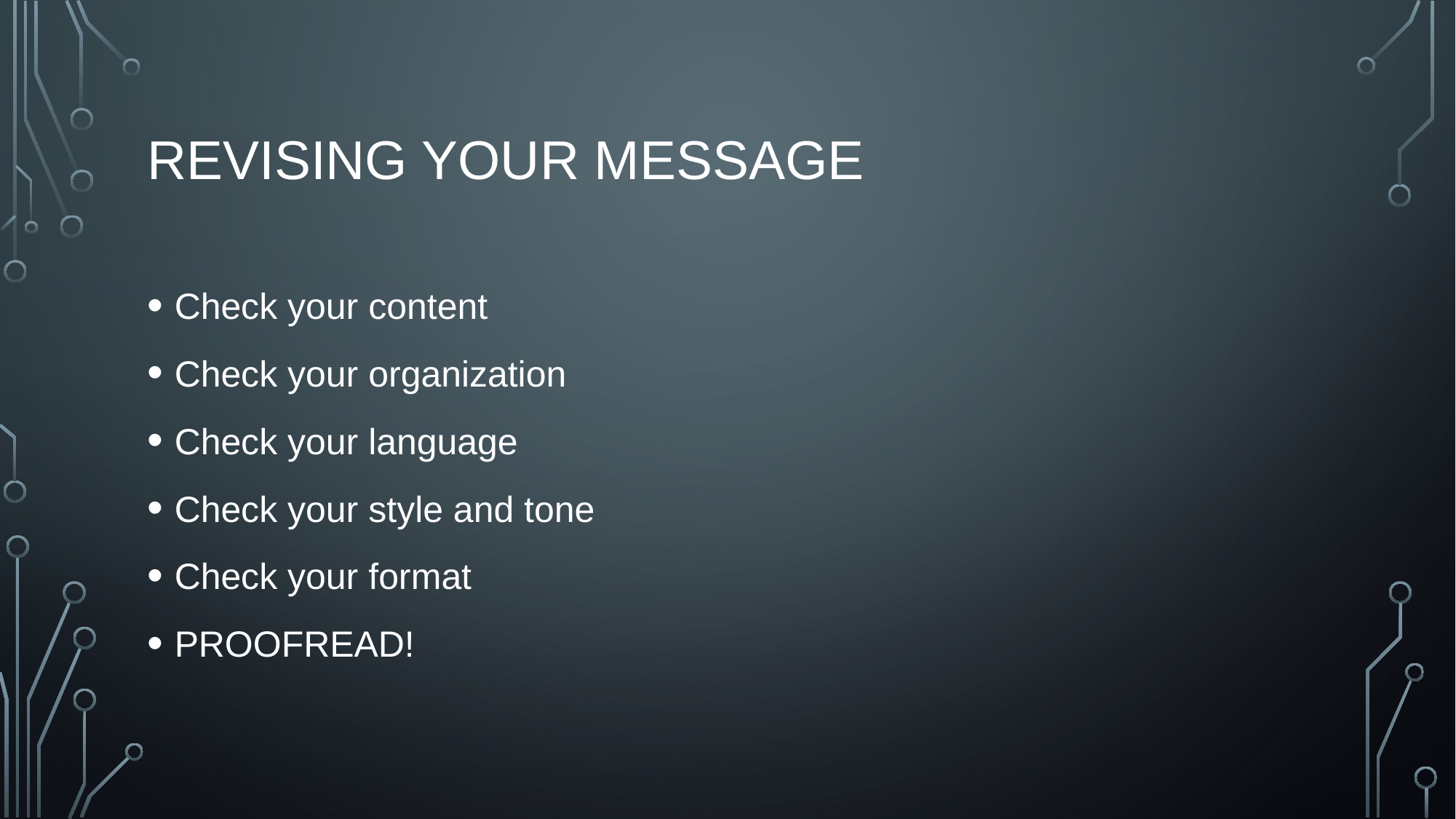

# REVISING YOUR MESSAGE
Check your content
Check your organization
Check your language
Check your style and tone
Check your format
PROOFREAD!